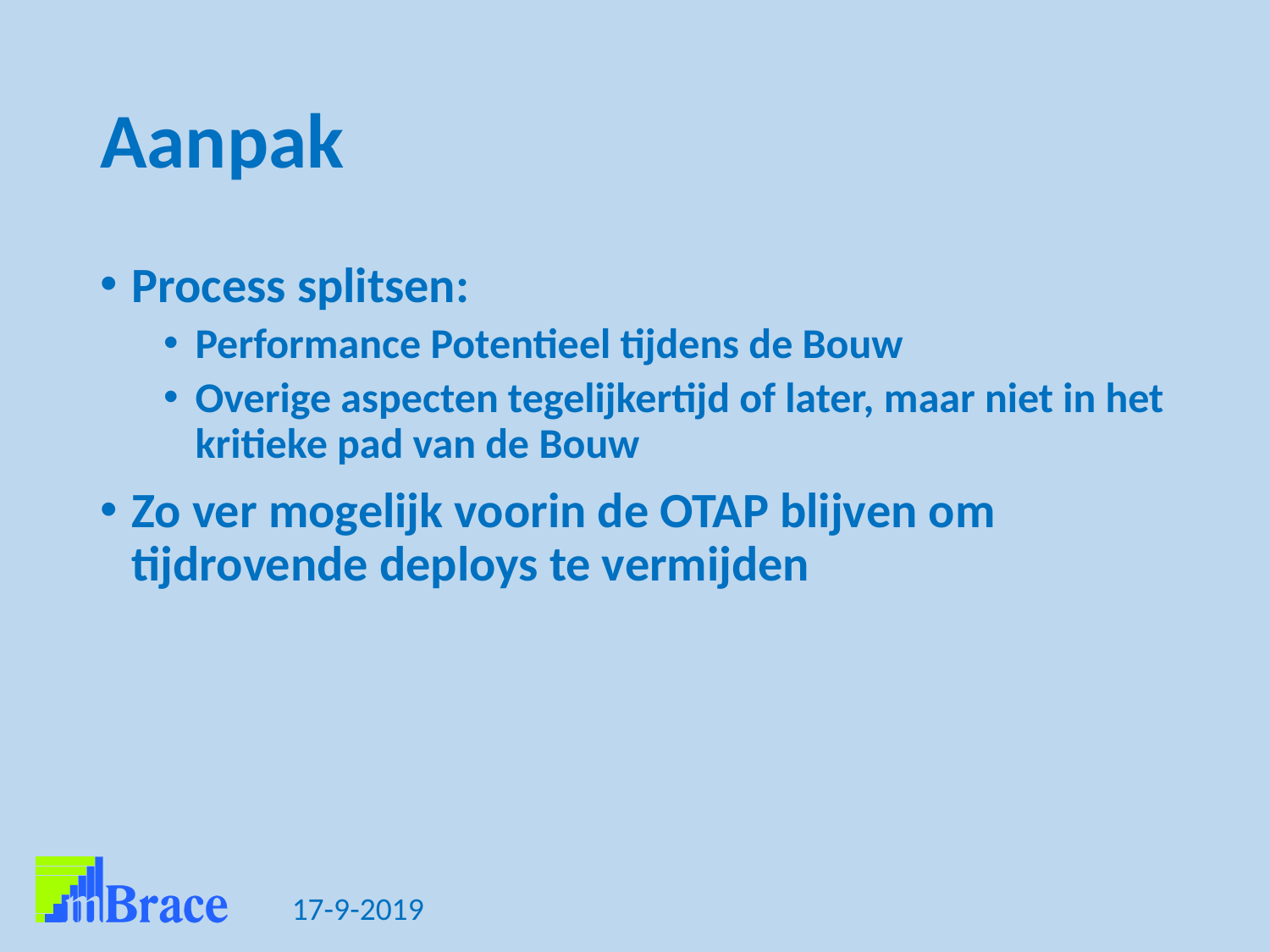

# Aanpak
Process splitsen:
Performance Potentieel tijdens de Bouw
Overige aspecten tegelijkertijd of later, maar niet in het kritieke pad van de Bouw
Zo ver mogelijk voorin de OTAP blijven om tijdrovende deploys te vermijden

17-9-2019